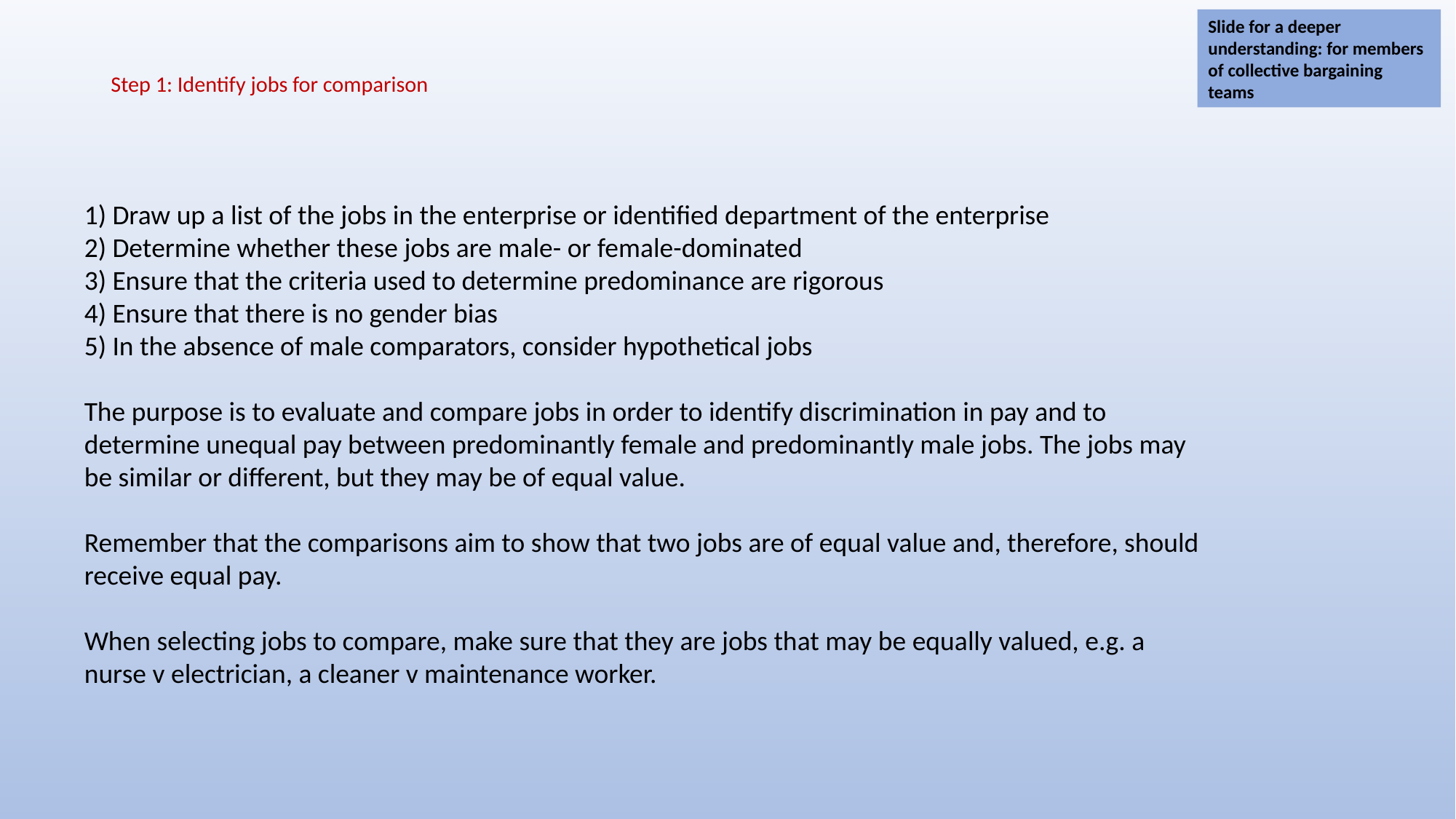

Slide for a deeper understanding: for members of collective bargaining teams
# Step 1: Identify jobs for comparison

1) Draw up a list of the jobs in the enterprise or identified department of the enterprise
2) Determine whether these jobs are male- or female-dominated
3) Ensure that the criteria used to determine predominance are rigorous
4) Ensure that there is no gender bias
5) In the absence of male comparators, consider hypothetical jobs

The purpose is to evaluate and compare jobs in order to identify discrimination in pay and to determine unequal pay between predominantly female and predominantly male jobs. The jobs may be similar or different, but they may be of equal value.

Remember that the comparisons aim to show that two jobs are of equal value and, therefore, should receive equal pay.

When selecting jobs to compare, make sure that they are jobs that may be equally valued, e.g. a nurse v electrician, a cleaner v maintenance worker.